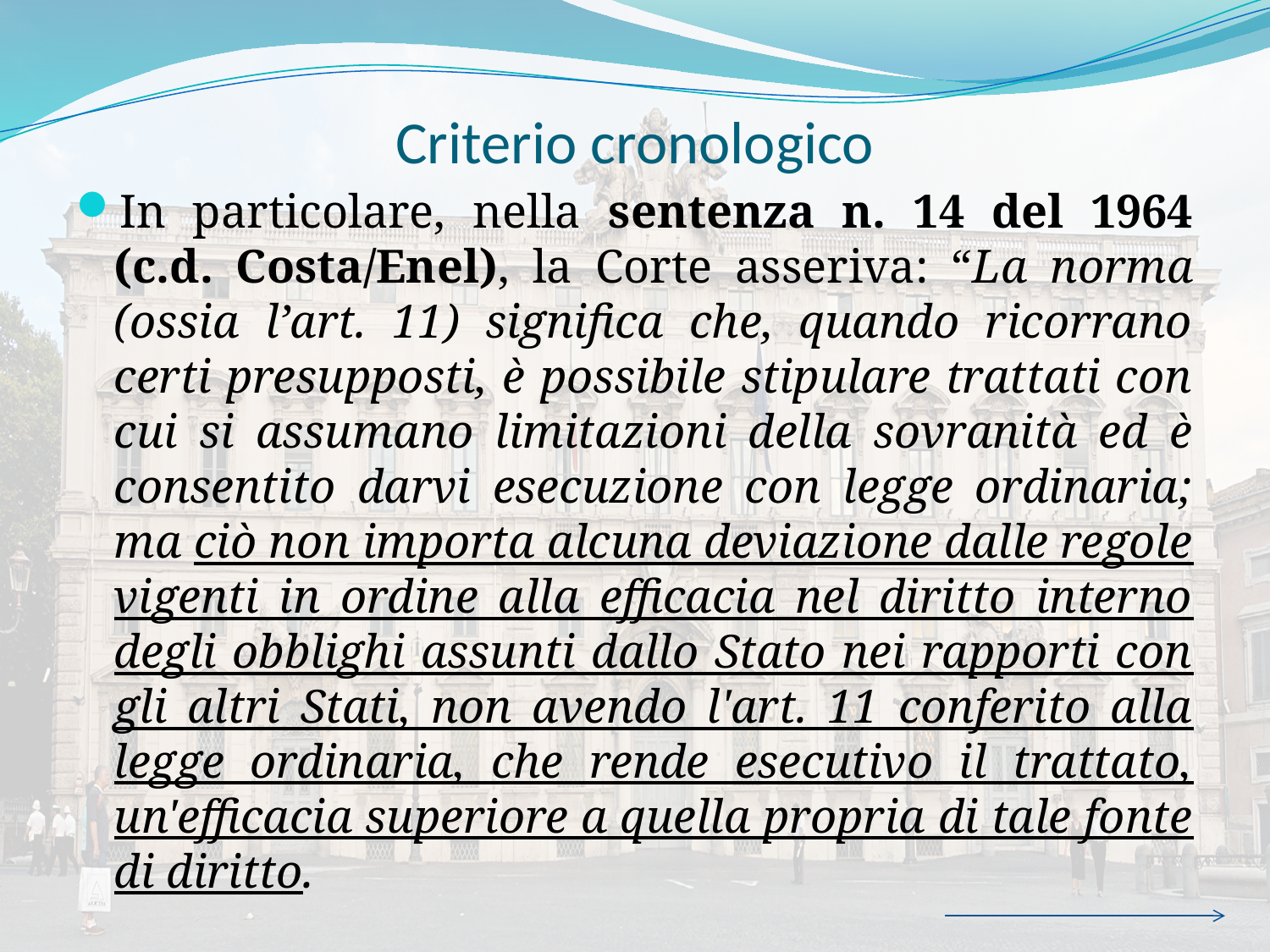

# Criterio cronologico
In particolare, nella sentenza n. 14 del 1964 (c.d. Costa/Enel), la Corte asseriva: “La norma (ossia l’art. 11) significa che, quando ricorrano certi presupposti, è possibile stipulare trattati con cui si assumano limitazioni della sovranità ed è consentito darvi esecuzione con legge ordinaria; ma ciò non importa alcuna deviazione dalle regole vigenti in ordine alla efficacia nel diritto interno degli obblighi assunti dallo Stato nei rapporti con gli altri Stati, non avendo l'art. 11 conferito alla legge ordinaria, che rende esecutivo il trattato, un'efficacia superiore a quella propria di tale fonte di diritto.